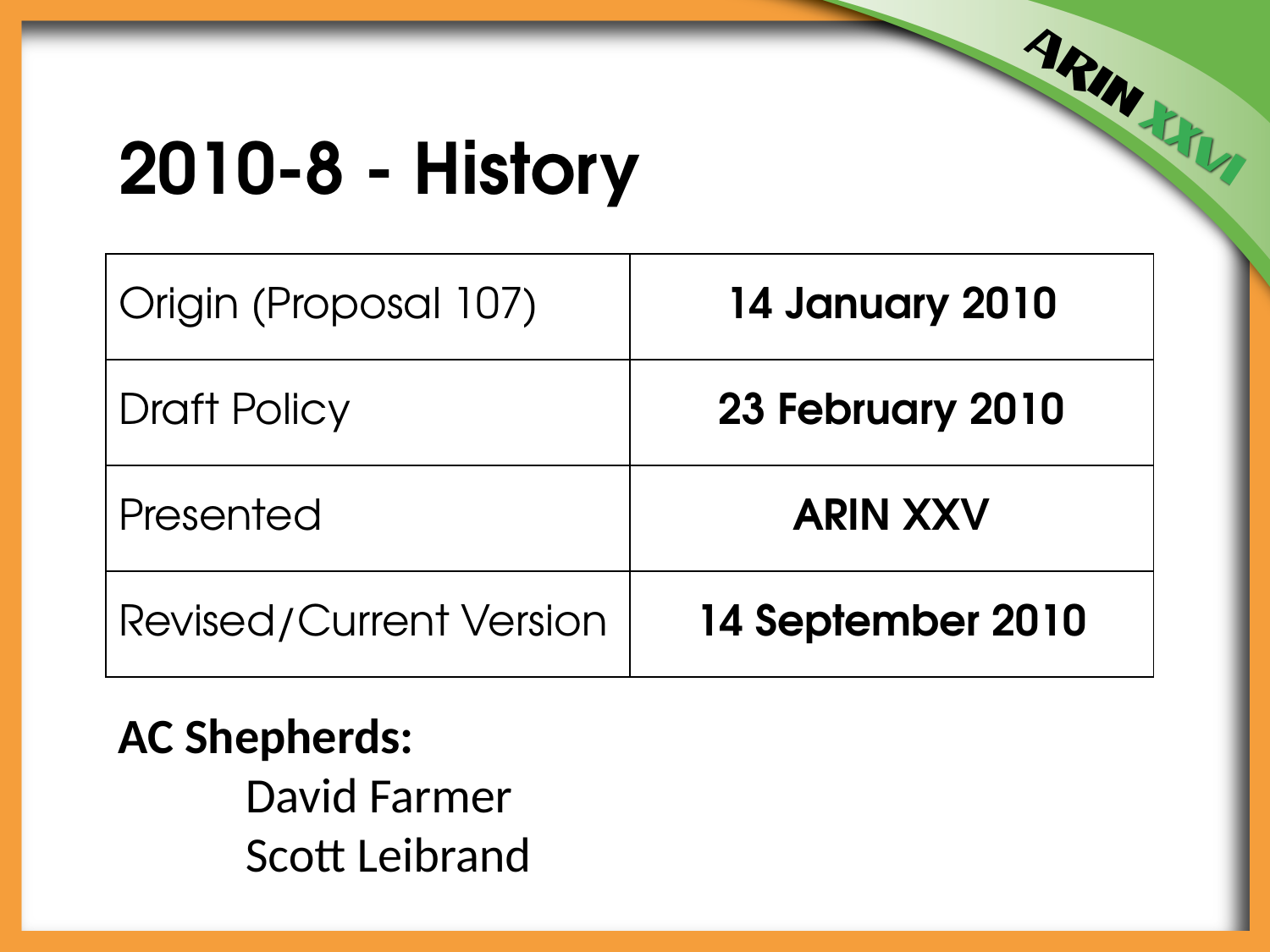

2010-8 - History
| Origin (Proposal 107) | 14 January 2010 |
| --- | --- |
| Draft Policy | 23 February 2010 |
| Presented | ARIN XXV |
| Revised/Current Version | 14 September 2010 |
AC Shepherds:
	David Farmer
	Scott Leibrand